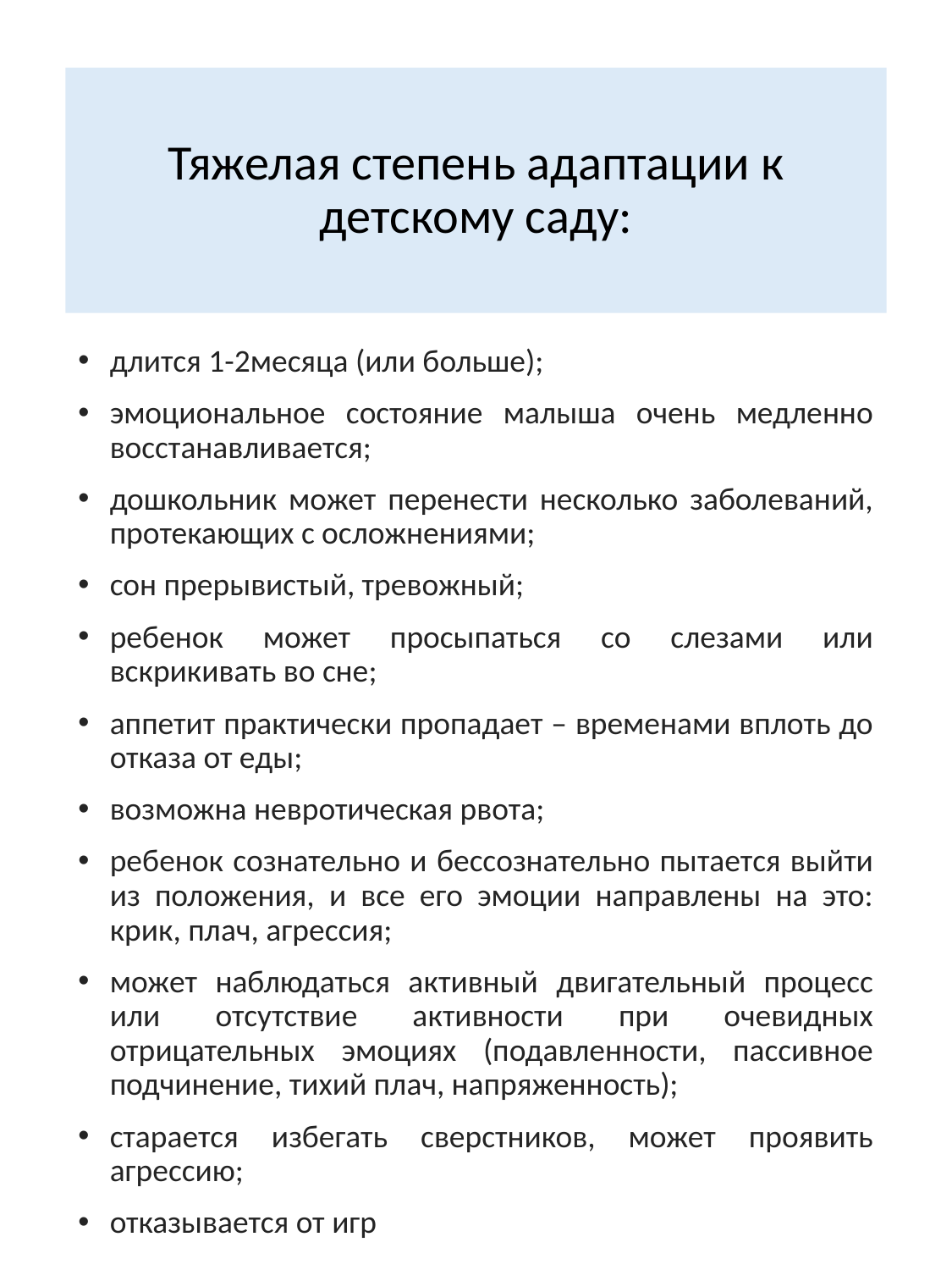

# Тяжелая степень адаптации к детскому саду:
длится 1-2месяца (или больше);
эмоциональное состояние малыша очень медленно восстанавливается;
дошкольник может перенести несколько заболеваний, протекающих с осложнениями;
сон прерывистый, тревожный;
ребенок может просыпаться со слезами или вскрикивать во сне;
аппетит практически пропадает – временами вплоть до отказа от еды;
возможна невротическая рвота;
ребенок сознательно и бессознательно пытается выйти из положения, и все его эмоции направлены на это: крик, плач, агрессия;
может наблюдаться активный двигательный процесс или отсутствие активности при очевидных отрицательных эмоциях (подавленности, пассивное подчинение, тихий плач, напряженность);
старается избегать сверстников, может проявить агрессию;
отказывается от игр